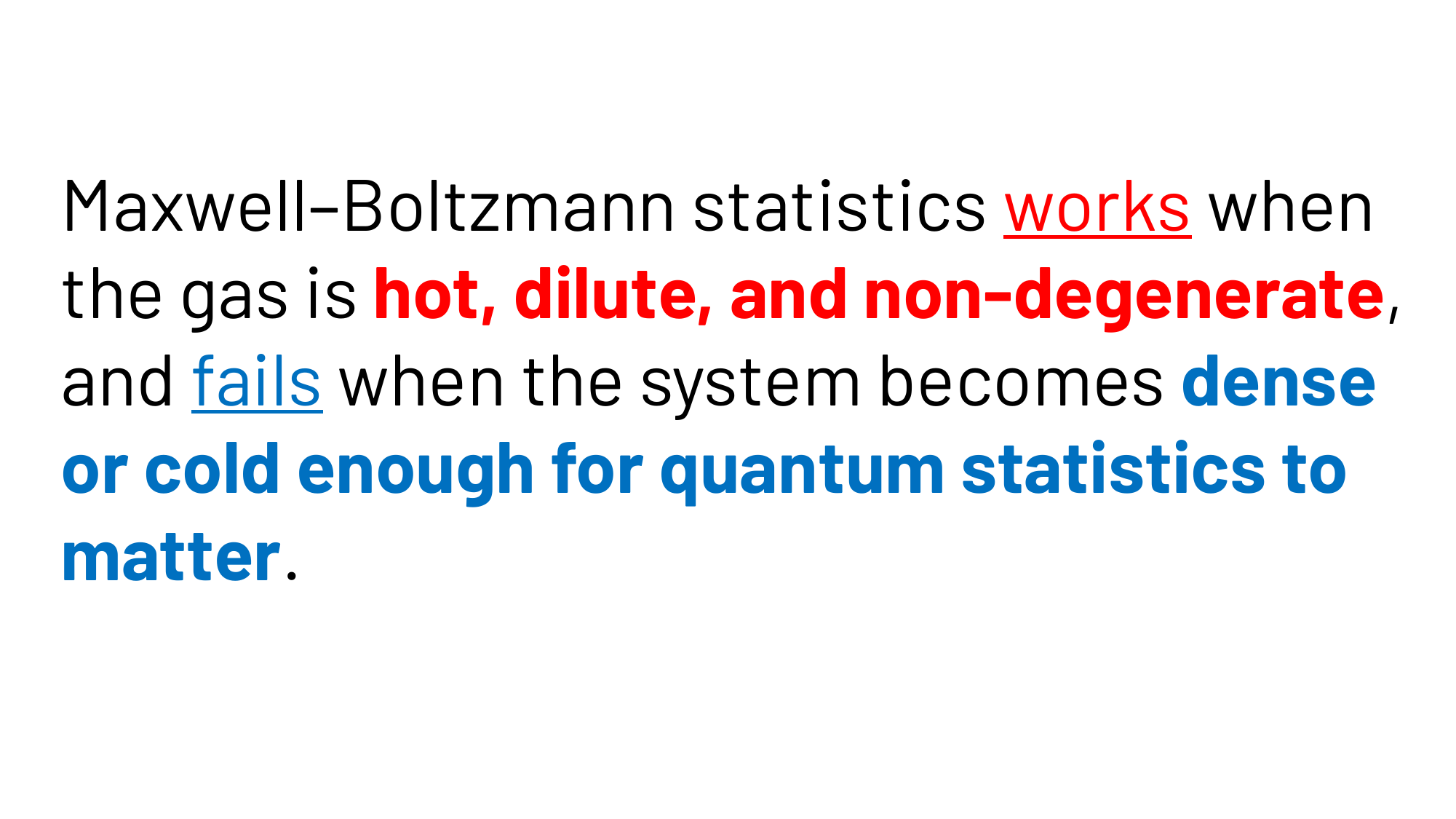

Maxwell–Boltzmann statistics works when the gas is hot, dilute, and non-degenerate, and fails when the system becomes dense or cold enough for quantum statistics to matter.